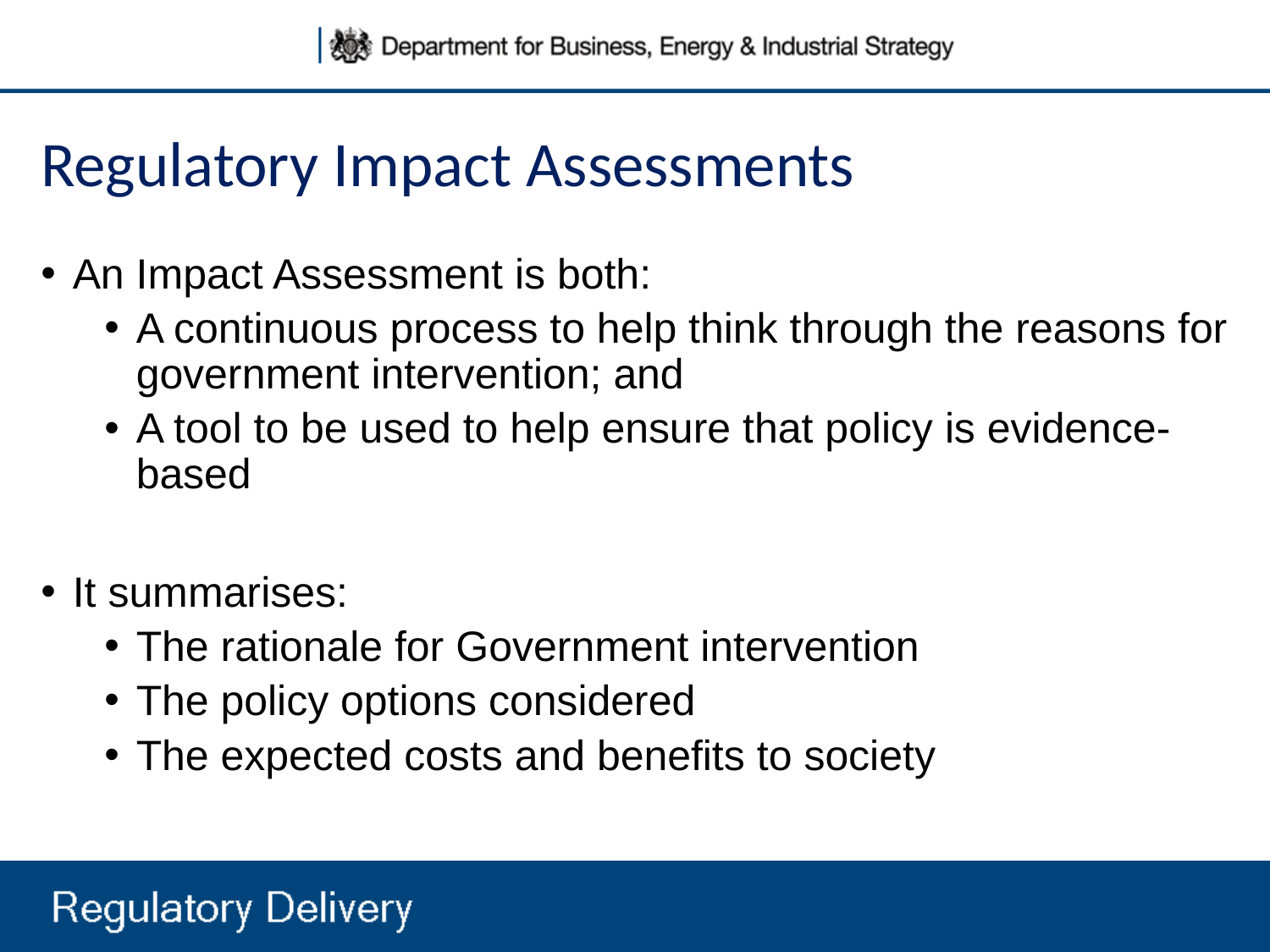

Regulatory Impact Assessments
An Impact Assessment is both:
A continuous process to help think through the reasons for government intervention; and
A tool to be used to help ensure that policy is evidence-based

It summarises:
The rationale for Government intervention
The policy options considered
The expected costs and benefits to society